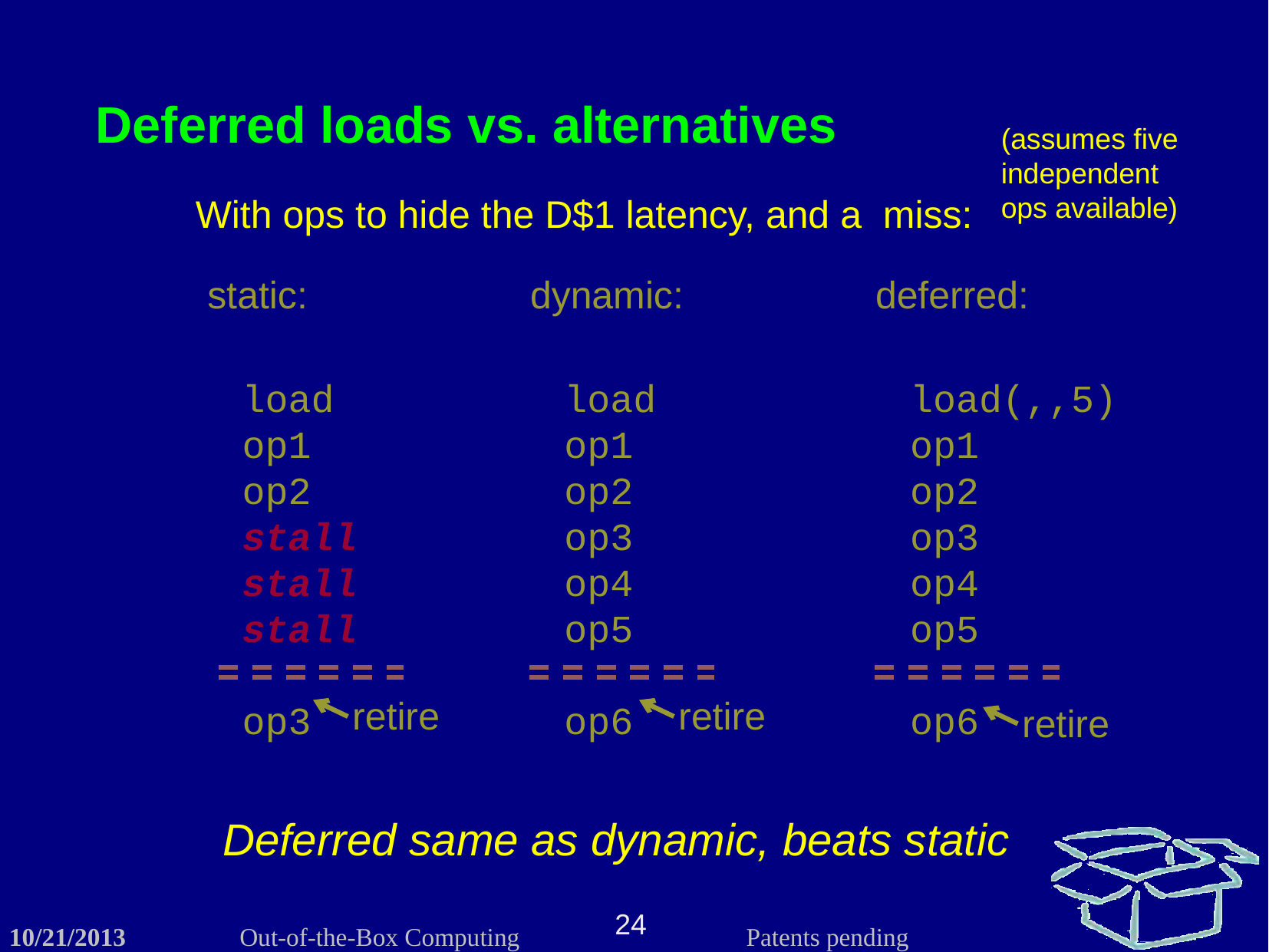

Deferred loads vs. alternatives
(assumes five independent ops available)
With ops to hide the D$1 latency, and a  miss:

static:
dynamic:
deferred:

load
op1
op2
stall
stall
stall

op3
load
op1
op2
op3
op4
op5

op6
load(,,5)
op1
op2
op3
op4
op5

op6
retire
retire
retire
Deferred same as dynamic, beats static